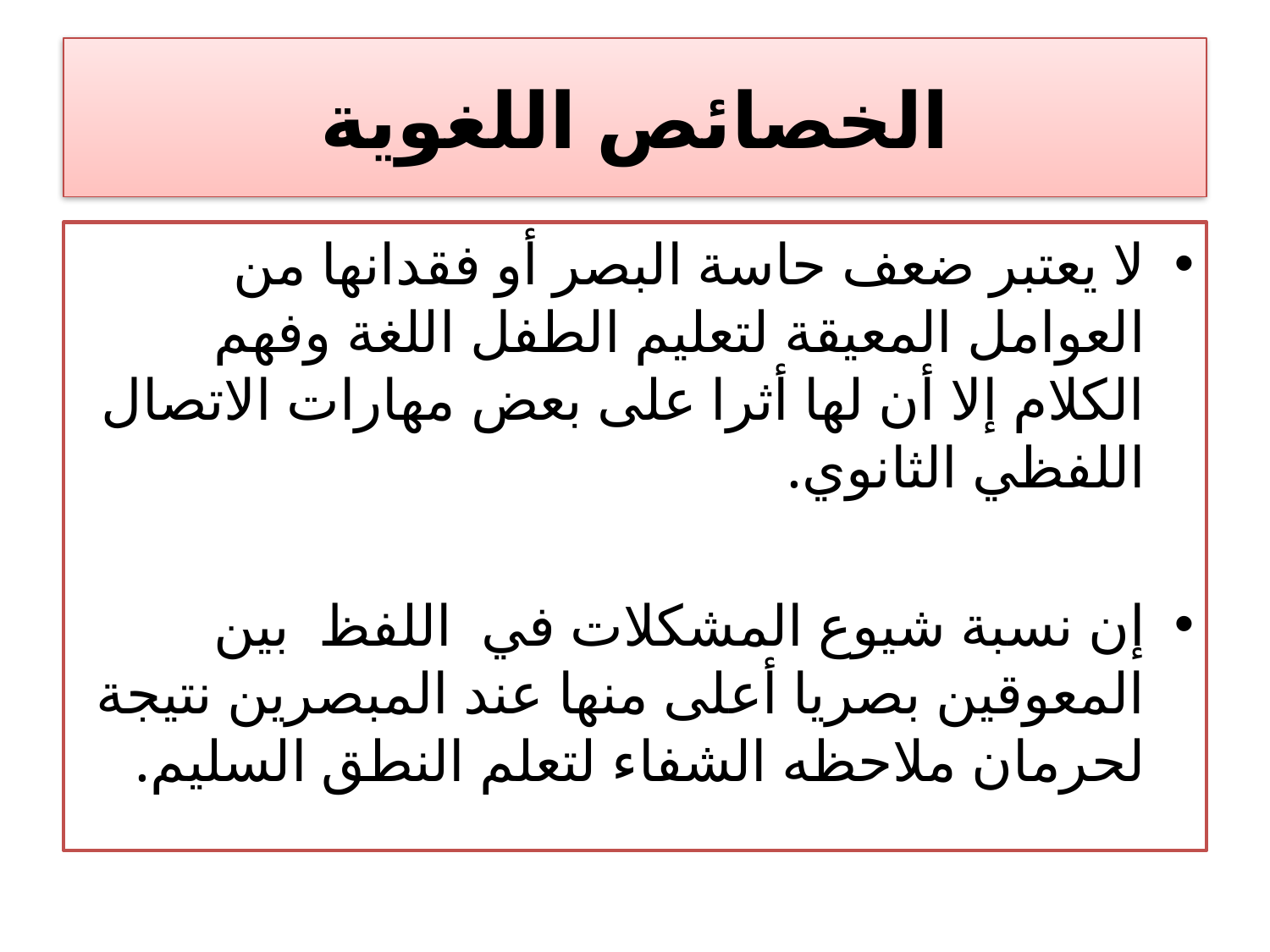

# الخصائص اللغوية
لا يعتبر ضعف حاسة البصر أو فقدانها من العوامل المعيقة لتعليم الطفل اللغة وفهم الكلام إلا أن لها أثرا على بعض مهارات الاتصال اللفظي الثانوي.

إن نسبة شيوع المشكلات في  اللفظ  بين المعوقين بصريا أعلى منها عند المبصرين نتيجة لحرمان ملاحظه الشفاء لتعلم النطق السليم.